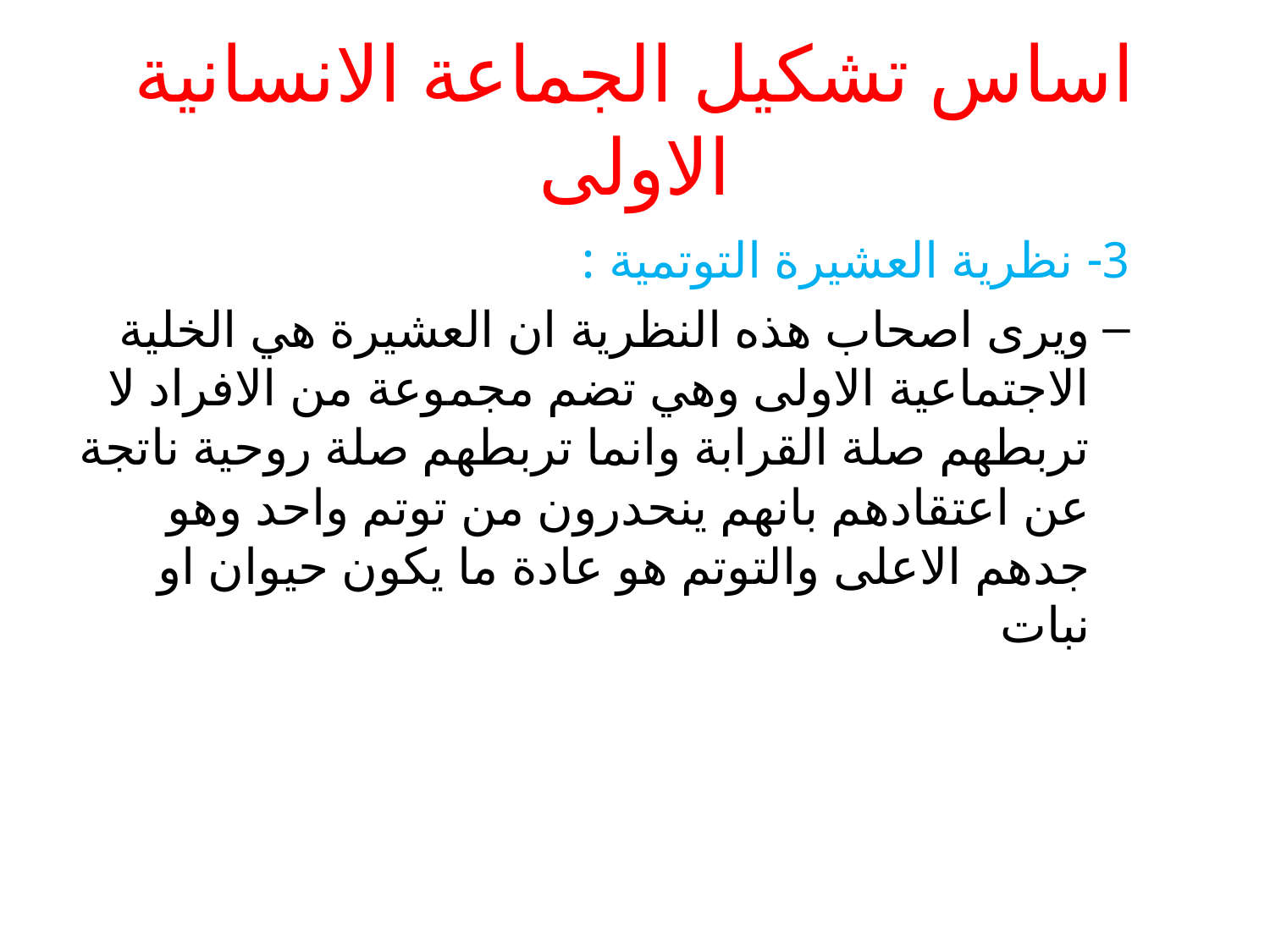

# اساس تشكيل الجماعة الانسانية الاولى
3- نظرية العشيرة التوتمية :
ويرى اصحاب هذه النظرية ان العشيرة هي الخلية الاجتماعية الاولى وهي تضم مجموعة من الافراد لا تربطهم صلة القرابة وانما تربطهم صلة روحية ناتجة عن اعتقادهم بانهم ينحدرون من توتم واحد وهو جدهم الاعلى والتوتم هو عادة ما يكون حيوان او نبات